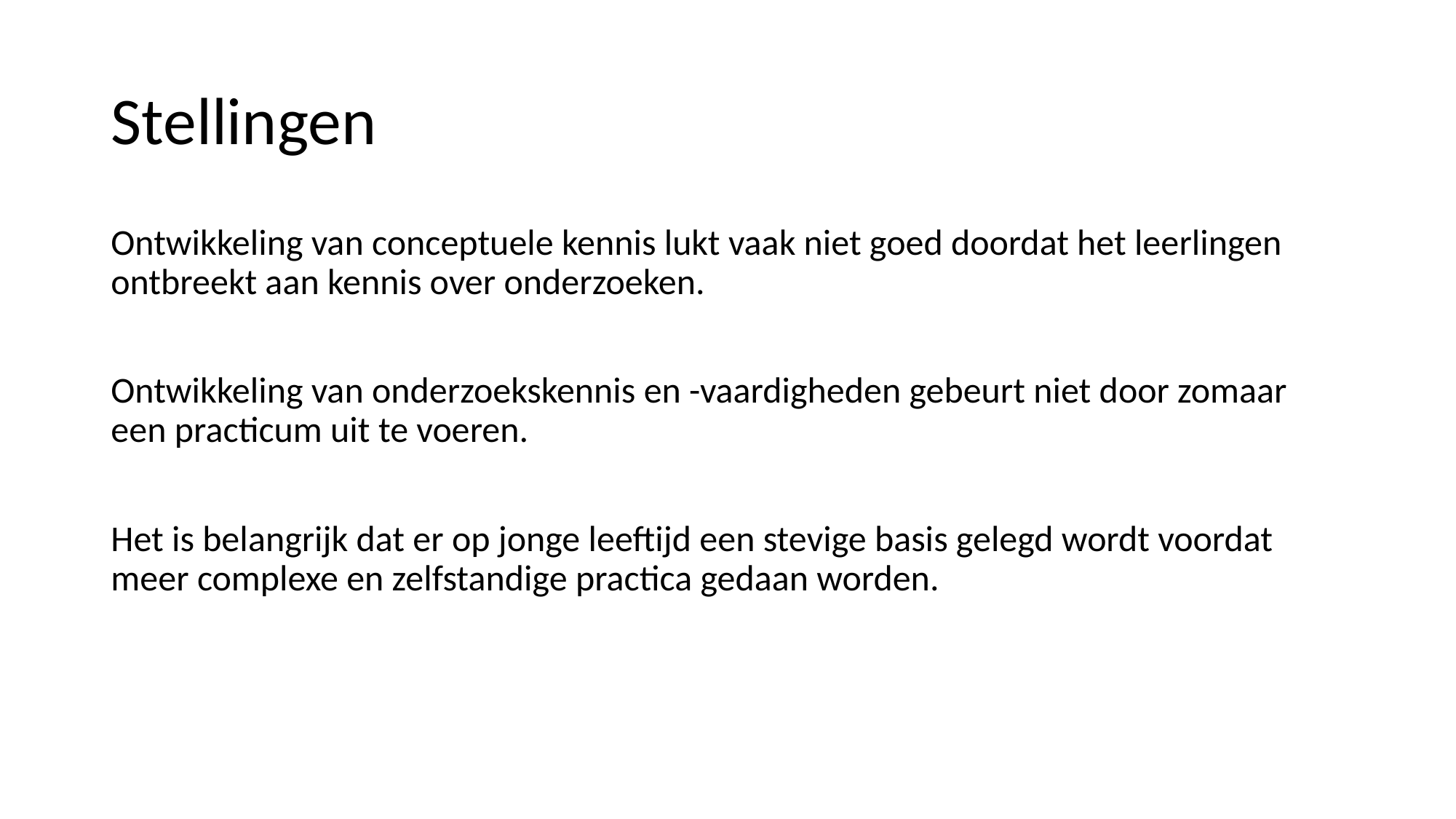

# Stellingen
Ontwikkeling van conceptuele kennis lukt vaak niet goed doordat het leerlingen ontbreekt aan kennis over onderzoeken.

Ontwikkeling van onderzoekskennis en -vaardigheden gebeurt niet door zomaar een practicum uit te voeren.

Het is belangrijk dat er op jonge leeftijd een stevige basis gelegd wordt voordat meer complexe en zelfstandige practica gedaan worden.